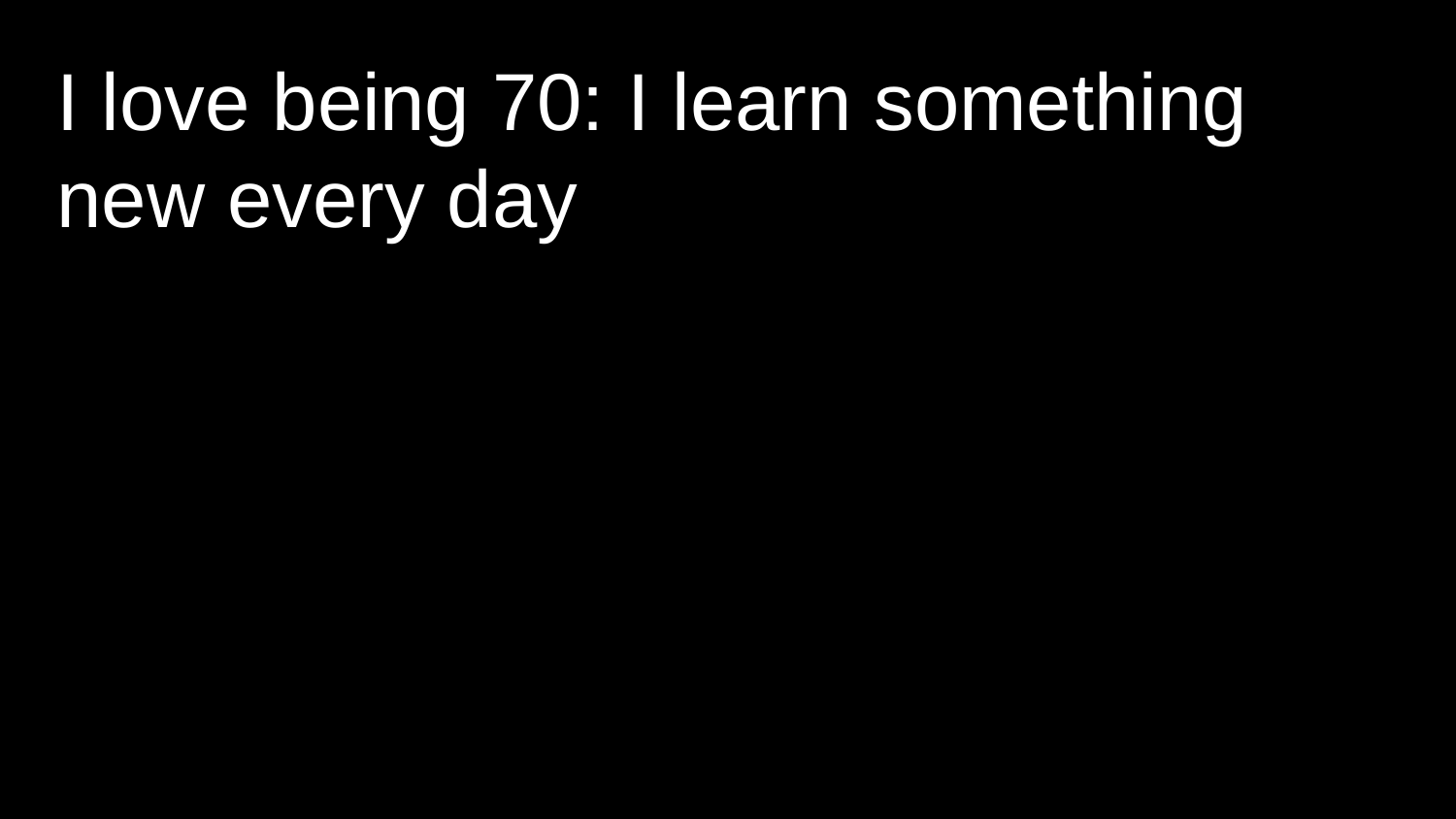

I love being 70: I learn something new every day